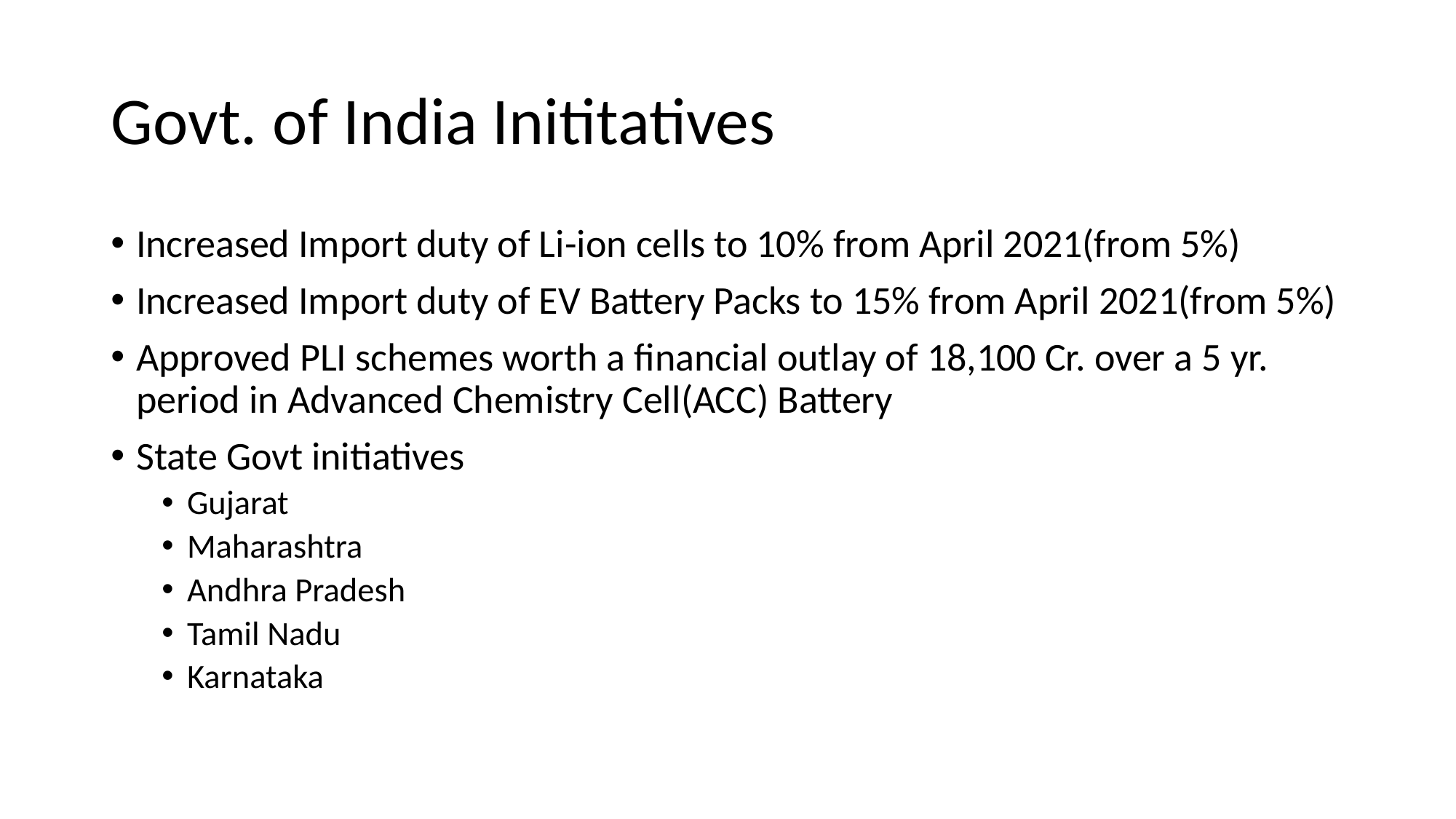

# Govt. of India Inititatives
Increased Import duty of Li-ion cells to 10% from April 2021(from 5%)
Increased Import duty of EV Battery Packs to 15% from April 2021(from 5%)
Approved PLI schemes worth a financial outlay of 18,100 Cr. over a 5 yr. period in Advanced Chemistry Cell(ACC) Battery
State Govt initiatives
Gujarat
Maharashtra
Andhra Pradesh
Tamil Nadu
Karnataka